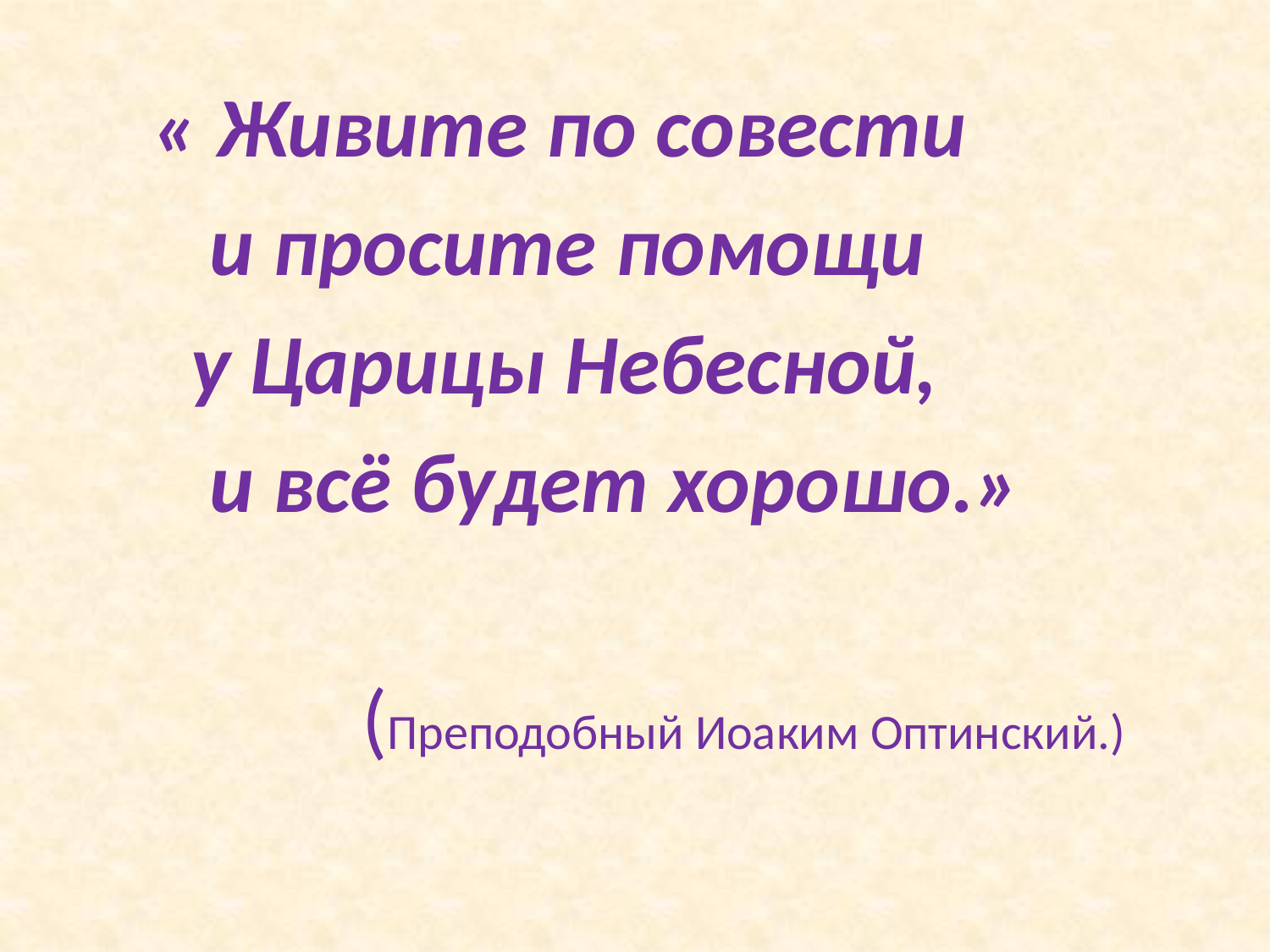

#
    « Живите по совести
       и просите помощи
      у Царицы Небесной,
       и всё будет хорошо.»

               (Преподобный Иоаким Оптинский.)